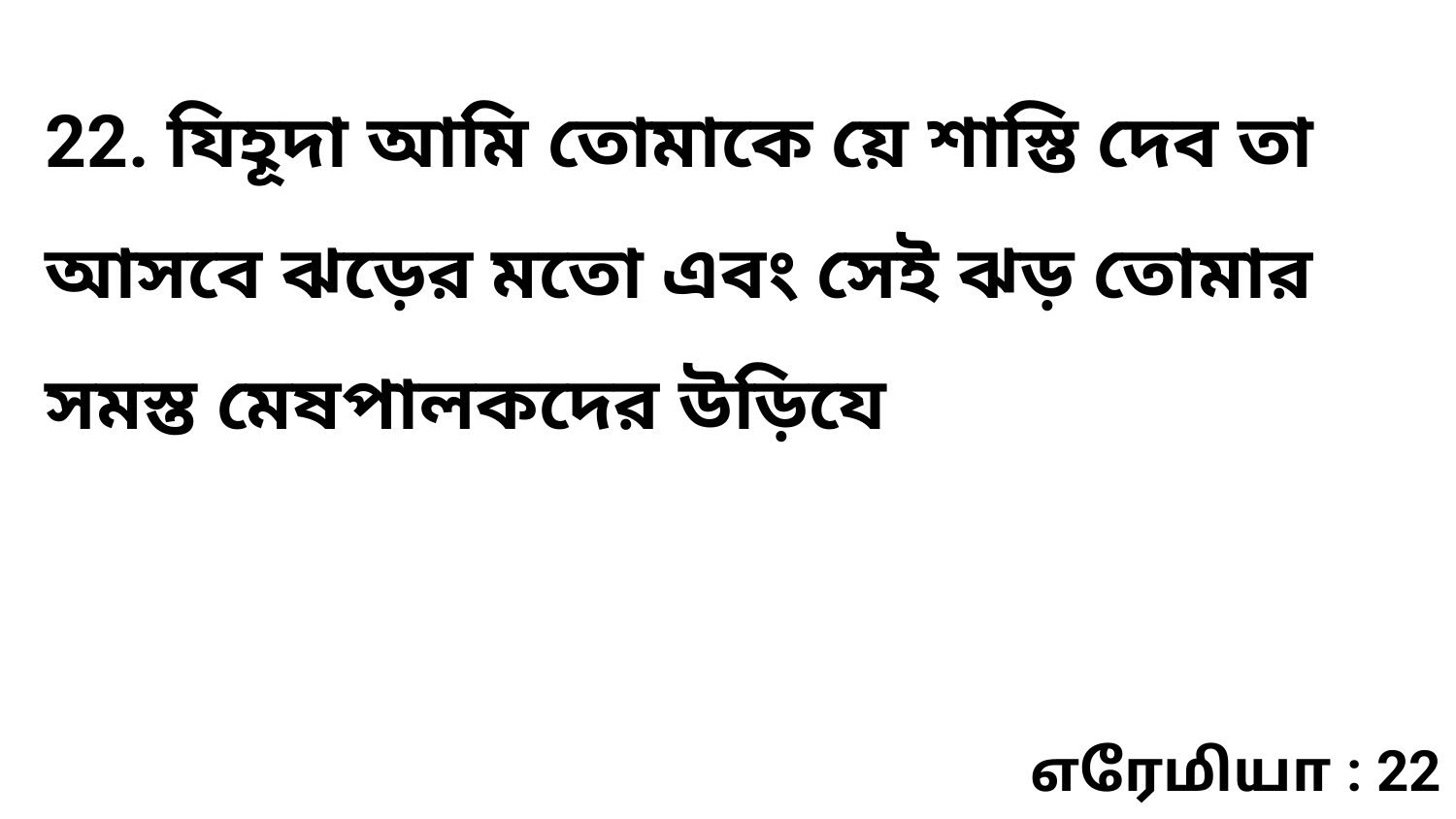

22. যিহূদা আমি তোমাকে য়ে শাস্তি দেব তা আসবে ঝড়ের মতো এবং সেই ঝড় তোমার সমস্ত মেষপালকদের উড়িযে
எரேமியா : 22